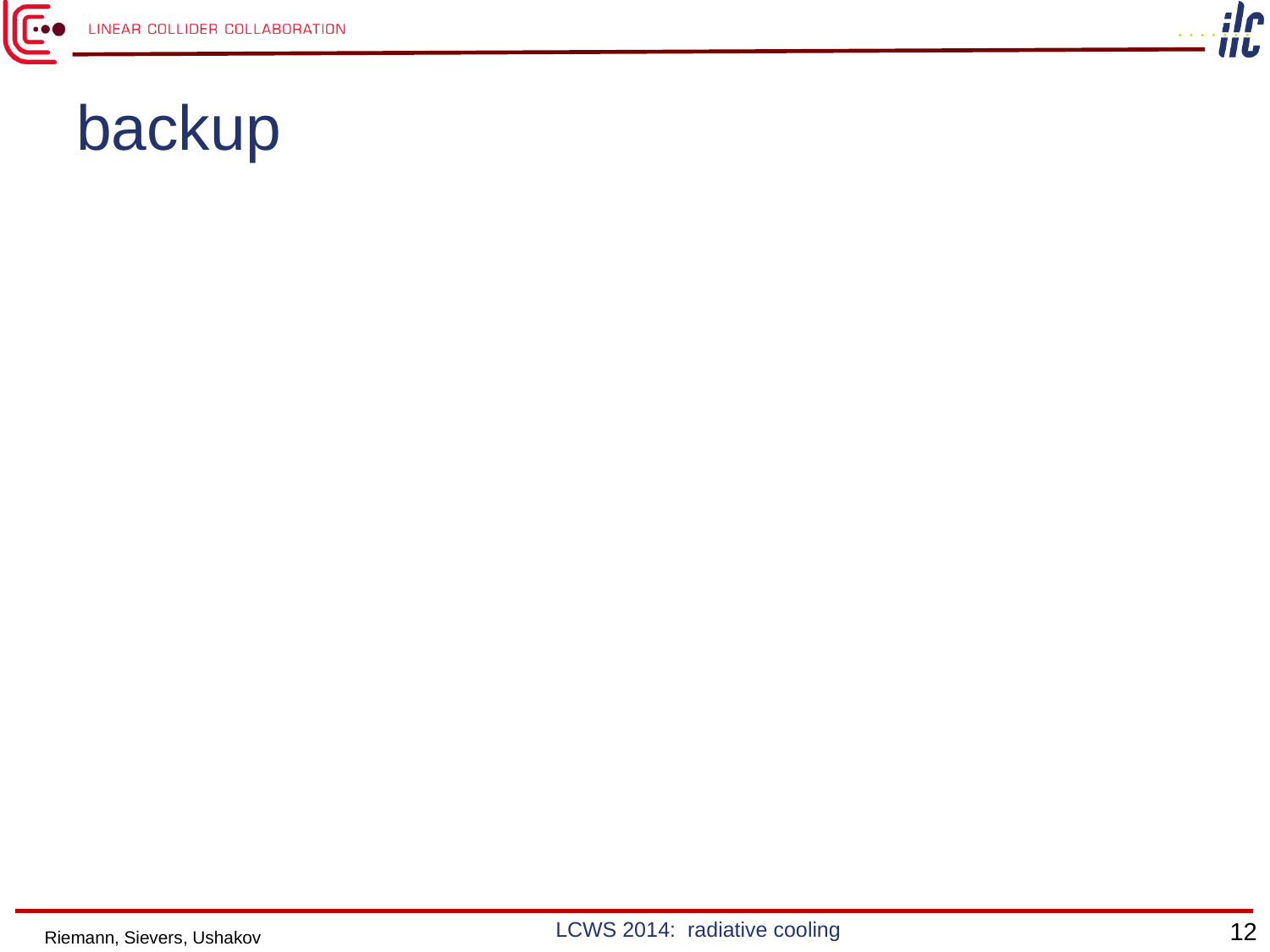

# backup

LCWS 2014:  radiative cooling
12
Riemann, Sievers, Ushakov